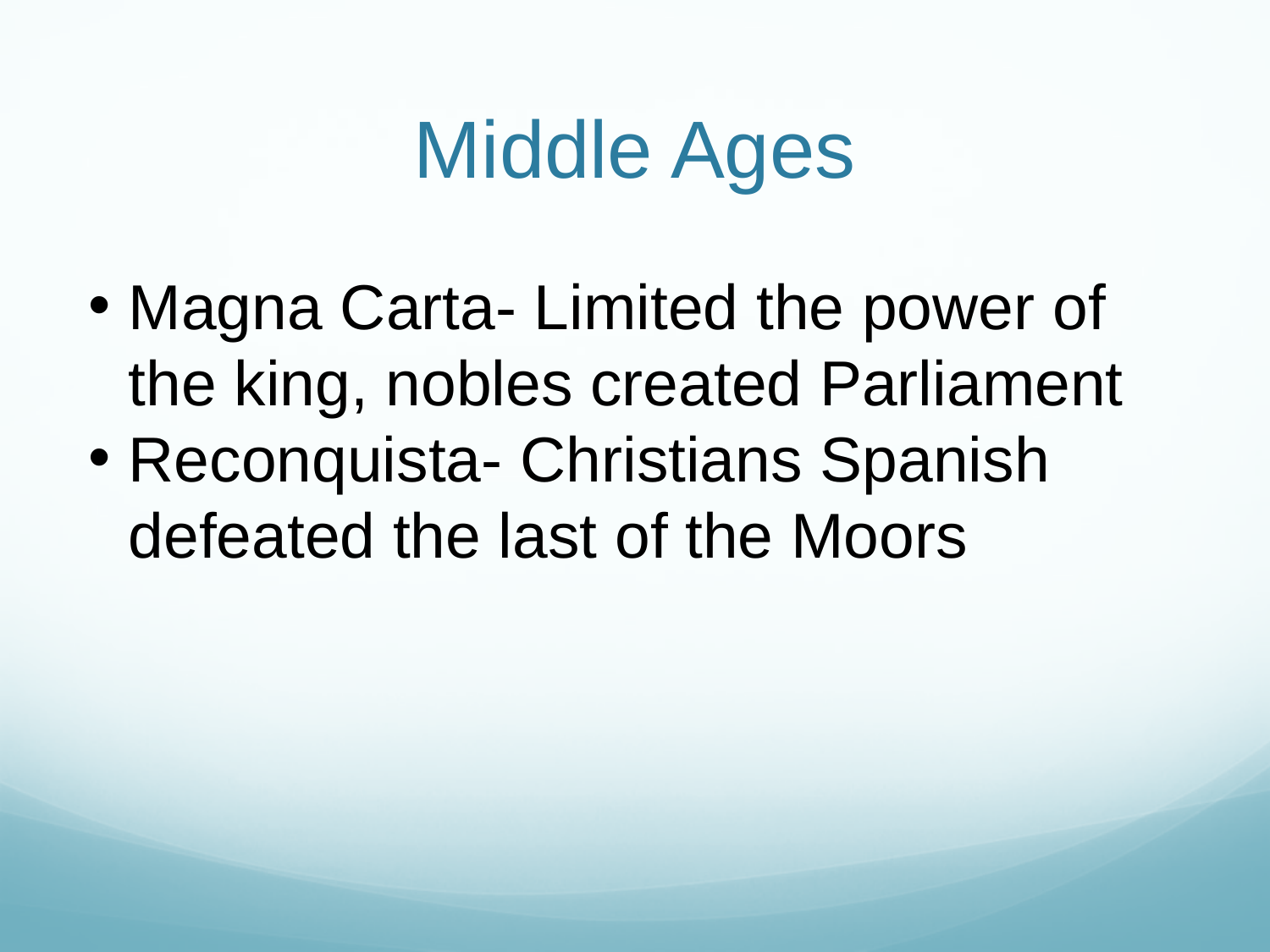

# Middle Ages
Magna Carta- Limited the power of the king, nobles created Parliament
Reconquista- Christians Spanish defeated the last of the Moors